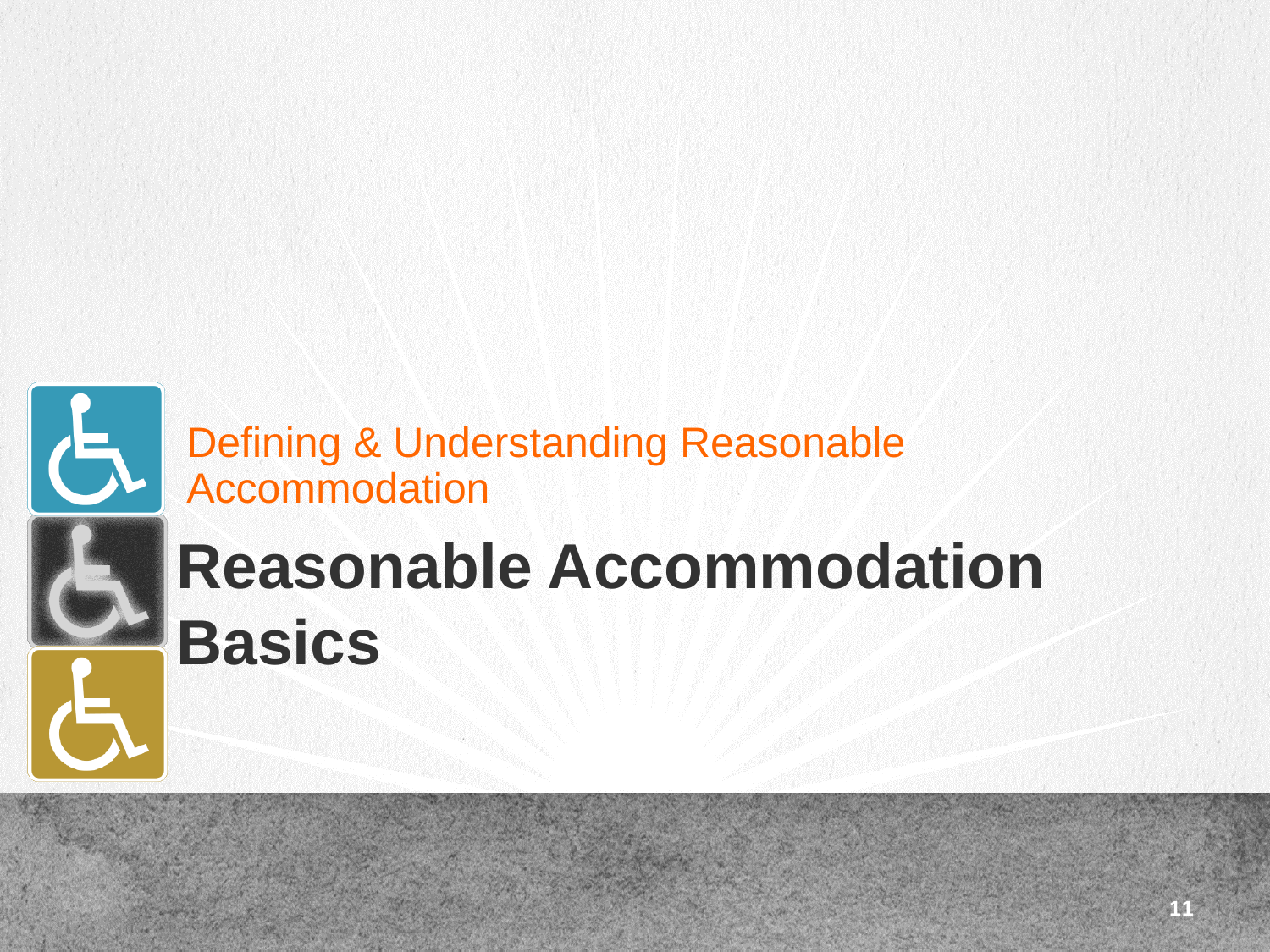

Defining & Understanding Reasonable Accommodation
# Reasonable Accommodation Basics
11